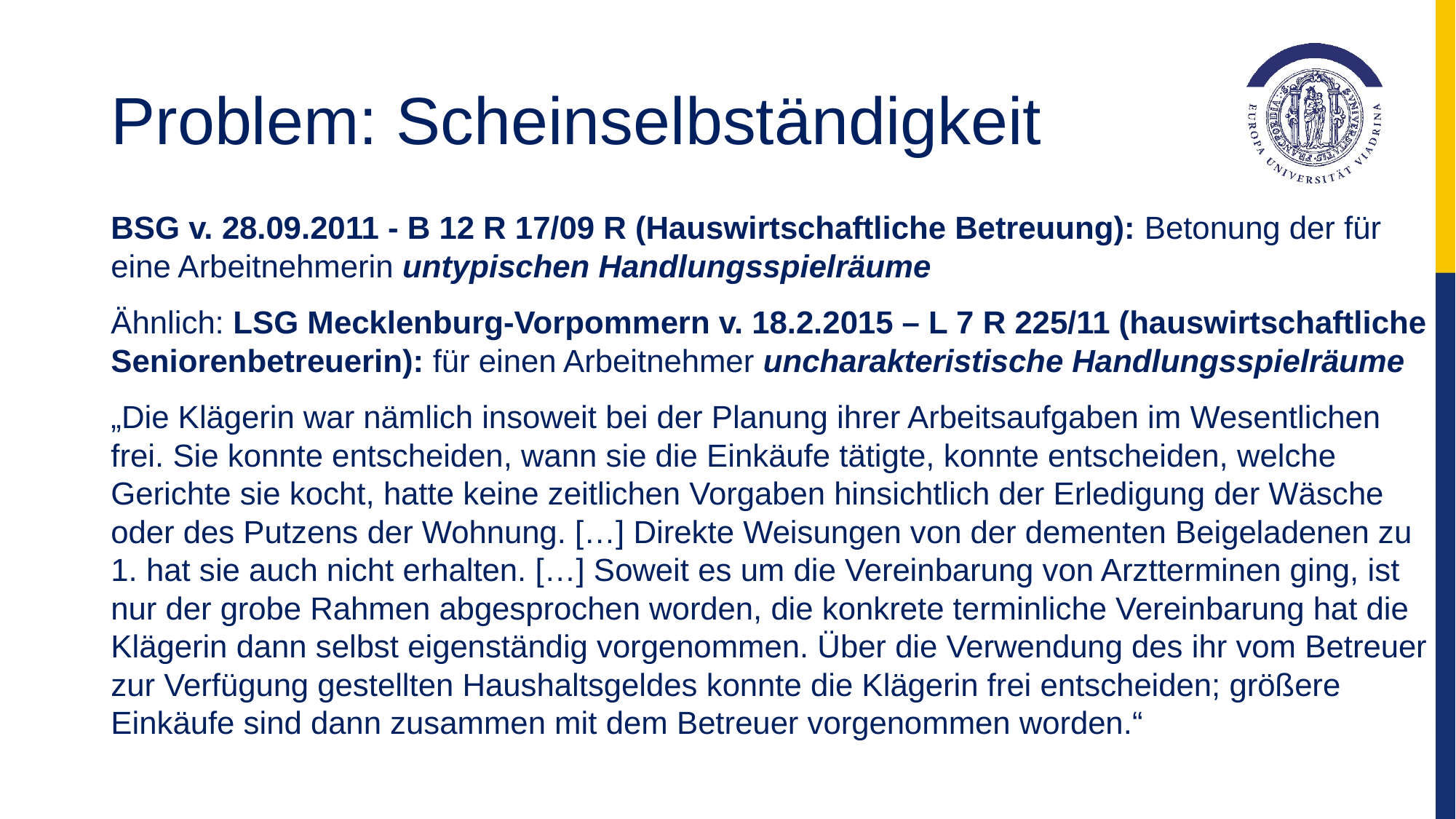

# Problem: Scheinselbständigkeit
BSG v. 28.09.2011 - B 12 R 17/09 R (Hauswirtschaftliche Betreuung): Betonung der für eine Arbeitnehmerin untypischen Handlungsspielräume
Ähnlich: LSG Mecklenburg-Vorpommern v. 18.2.2015 – L 7 R 225/11 (hauswirtschaftliche Seniorenbetreuerin): für einen Arbeitnehmer uncharakteristische Handlungsspielräume
„Die Klägerin war nämlich insoweit bei der Planung ihrer Arbeitsaufgaben im Wesentlichen frei. Sie konnte entscheiden, wann sie die Einkäufe tätigte, konnte entscheiden, welche Gerichte sie kocht, hatte keine zeitlichen Vorgaben hinsichtlich der Erledigung der Wäsche oder des Putzens der Wohnung. […] Direkte Weisungen von der dementen Beigeladenen zu 1. hat sie auch nicht erhalten. […] Soweit es um die Vereinbarung von Arztterminen ging, ist nur der grobe Rahmen abgesprochen worden, die konkrete terminliche Vereinbarung hat die Klägerin dann selbst eigenständig vorgenommen. Über die Verwendung des ihr vom Betreuer zur Verfügung gestellten Haushaltsgeldes konnte die Klägerin frei entscheiden; größere Einkäufe sind dann zusammen mit dem Betreuer vorgenommen worden.“